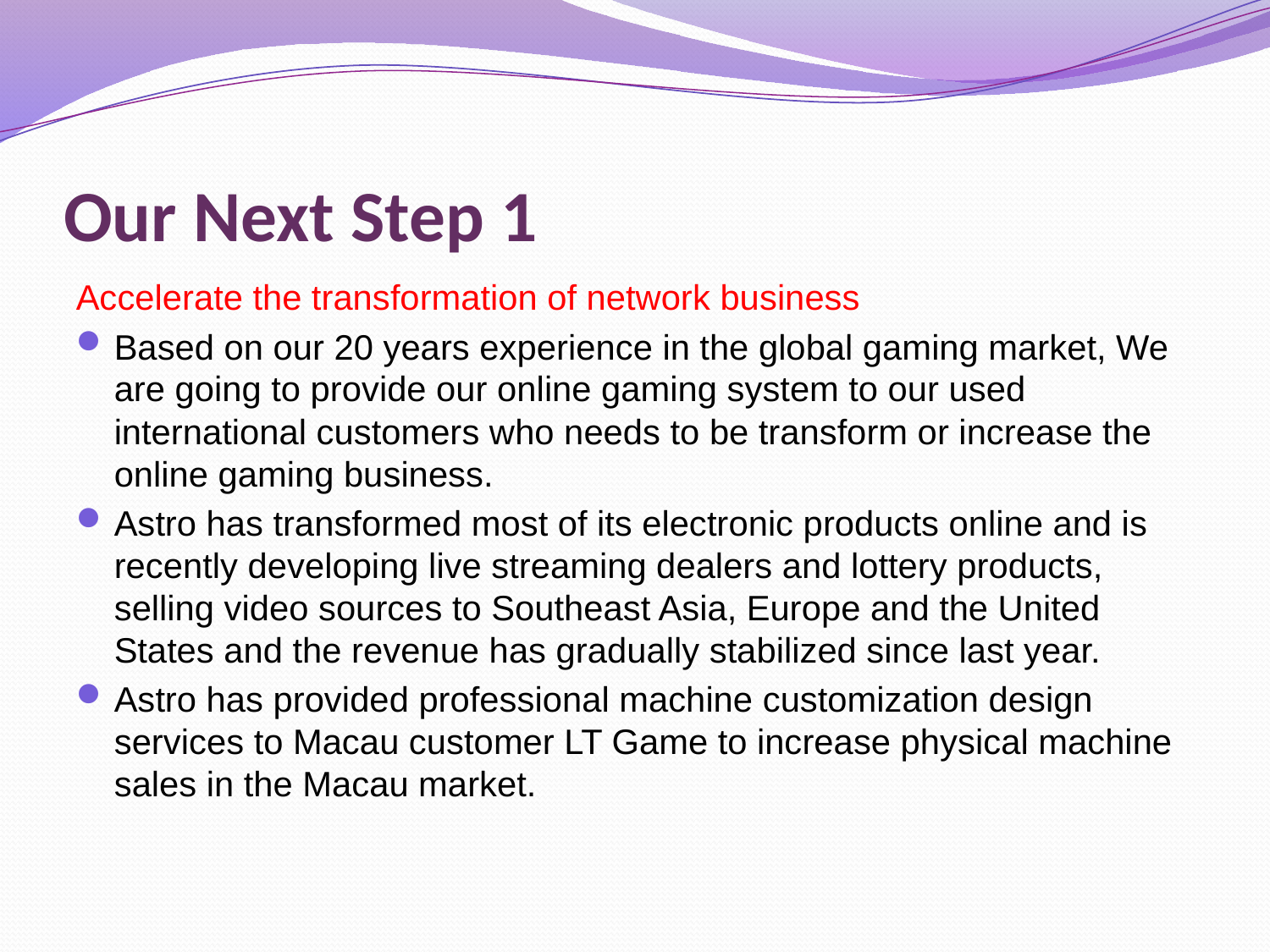

# Our Next Step 1
Accelerate the transformation of network business
Based on our 20 years experience in the global gaming market, We are going to provide our online gaming system to our used international customers who needs to be transform or increase the online gaming business.
Astro has transformed most of its electronic products online and is recently developing live streaming dealers and lottery products, selling video sources to Southeast Asia, Europe and the United States and the revenue has gradually stabilized since last year.
Astro has provided professional machine customization design services to Macau customer LT Game to increase physical machine sales in the Macau market.